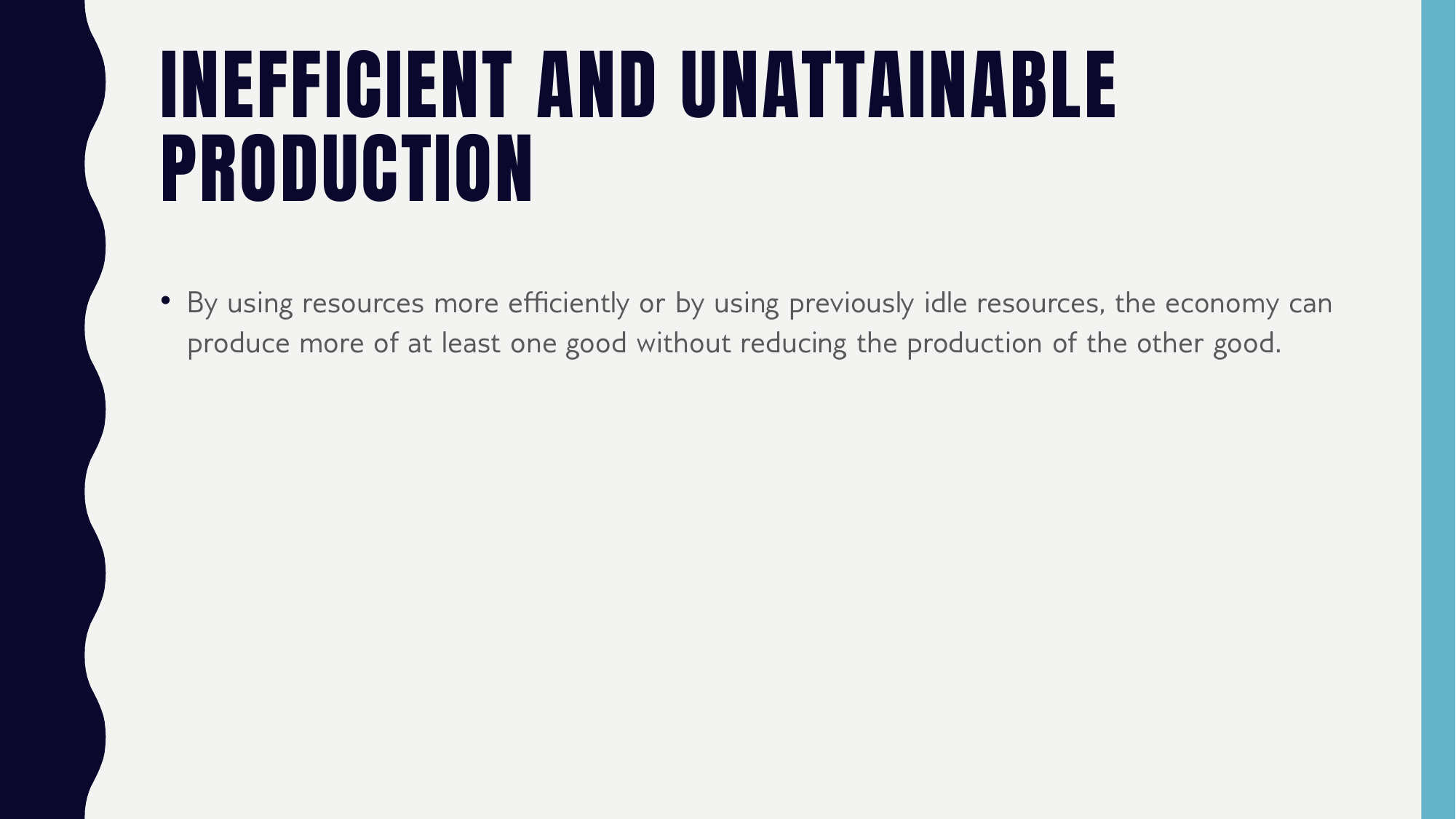

# Inefficient and Unattainable production
By using resources more efficiently or by using previously idle resources, the economy can produce more of at least one good without reducing the production of the other good.